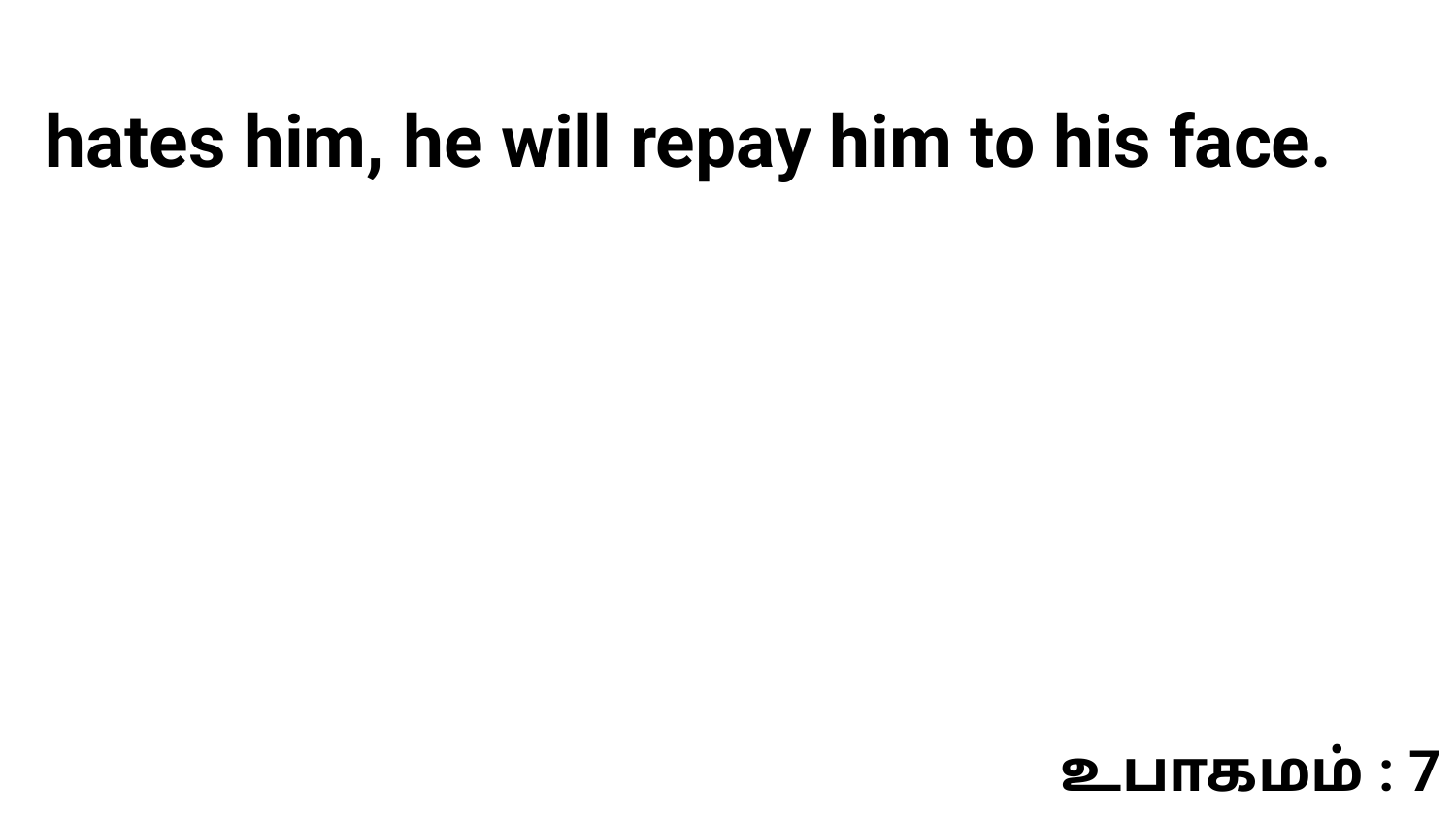

hates him, he will repay him to his face.
உபாகமம் : 7